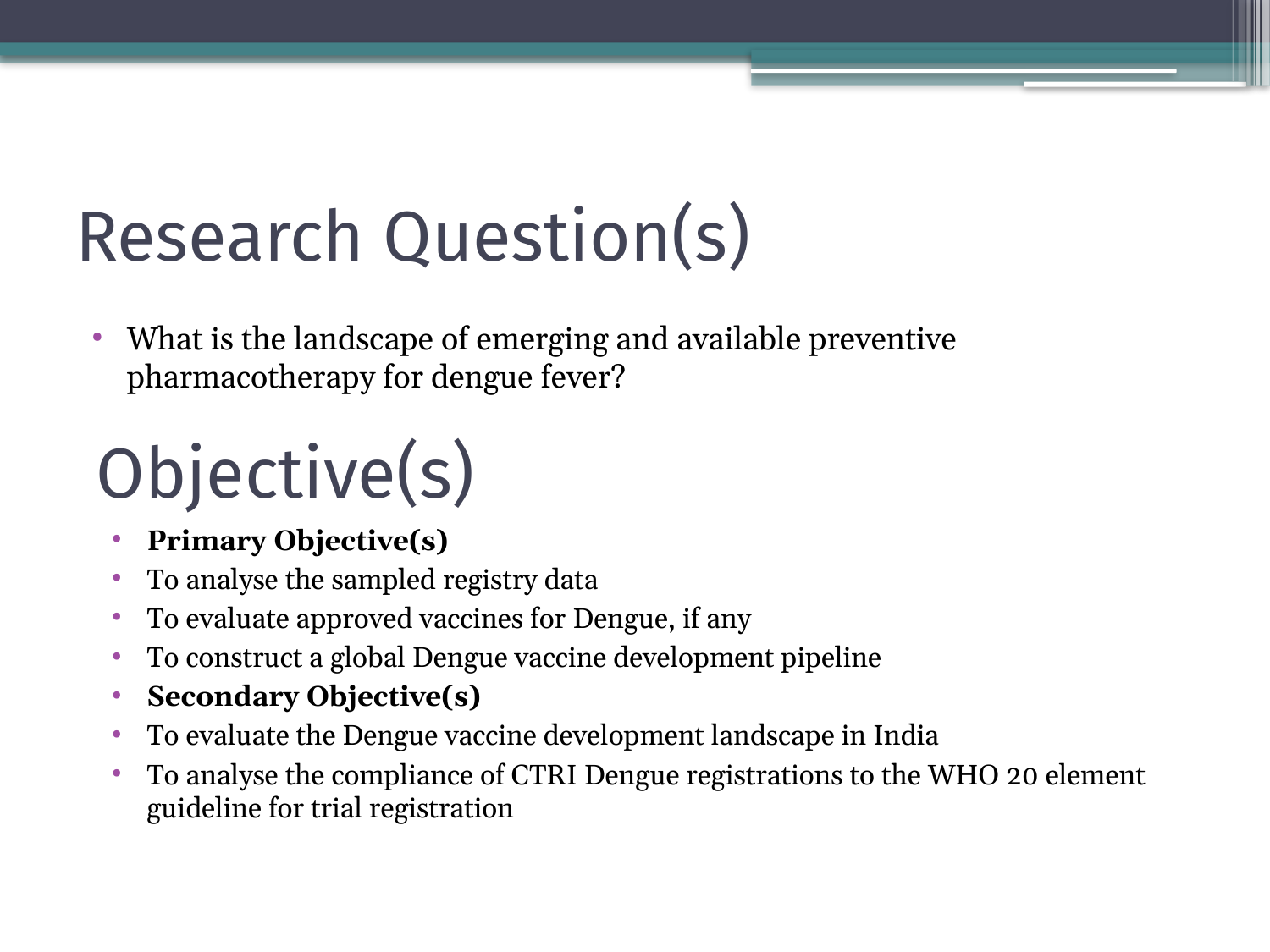

# Research Question(s)
What is the landscape of emerging and available preventive pharmacotherapy for dengue fever?
Objective(s)
Primary Objective(s)
To analyse the sampled registry data
To evaluate approved vaccines for Dengue, if any
To construct a global Dengue vaccine development pipeline
Secondary Objective(s)
To evaluate the Dengue vaccine development landscape in India
To analyse the compliance of CTRI Dengue registrations to the WHO 20 element guideline for trial registration